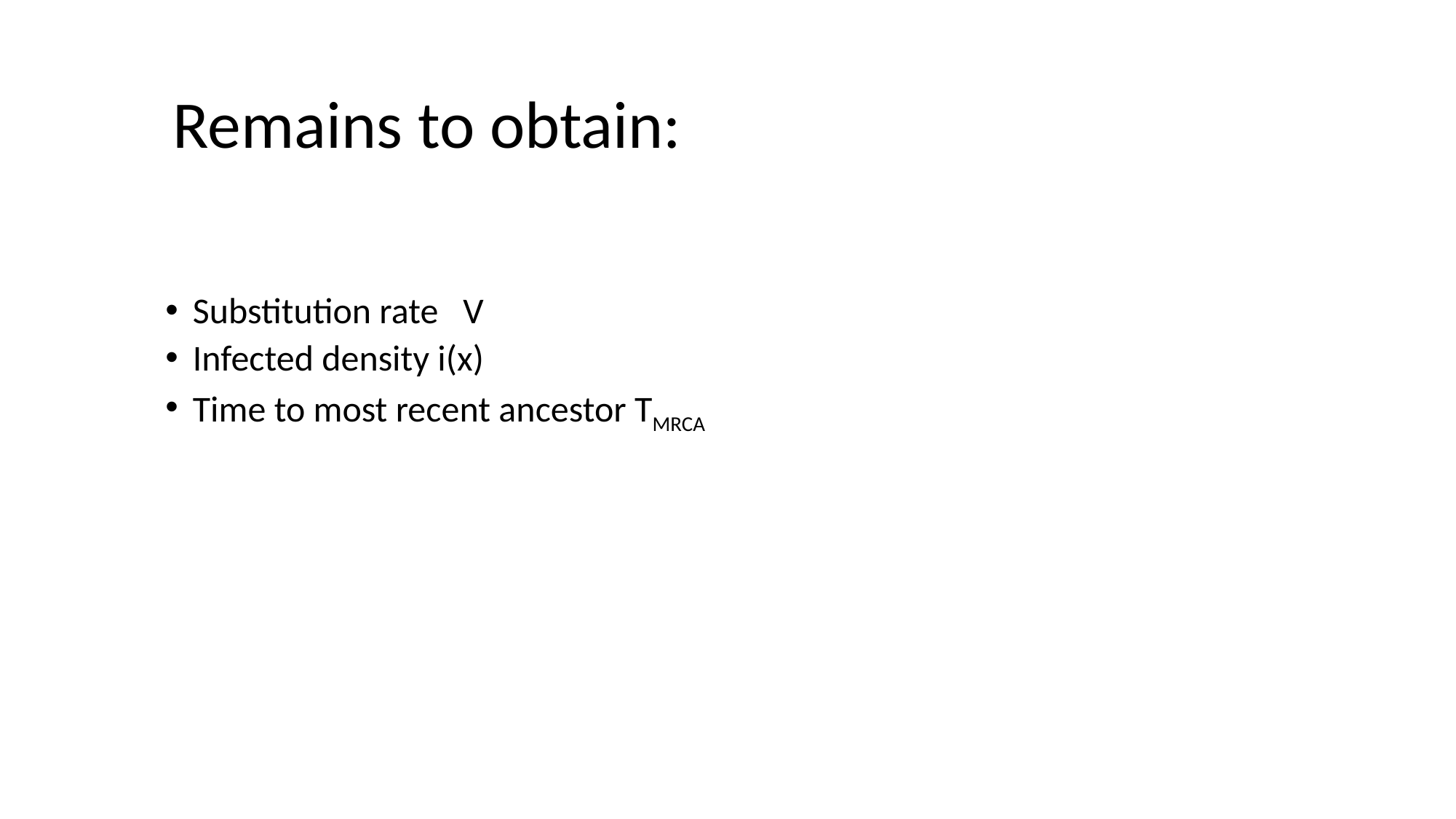

# Remains to obtain:
Substitution rate   V
Infected density i(x)
Time to most recent ancestor TMRCA